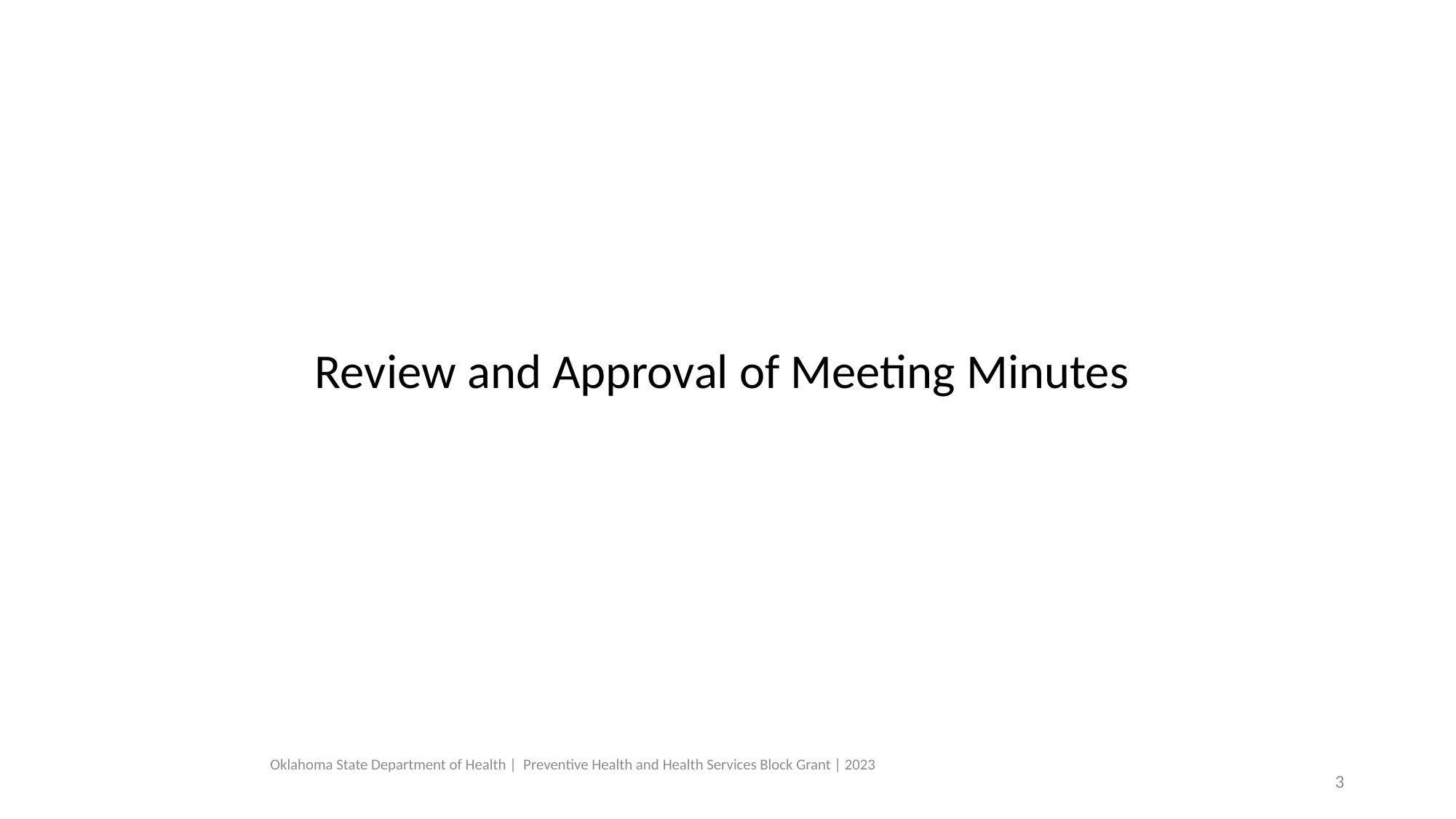

Review and Approval of Meeting Minutes
3
Oklahoma State Department of Health |  Preventive Health and Health Services Block Grant | 2023